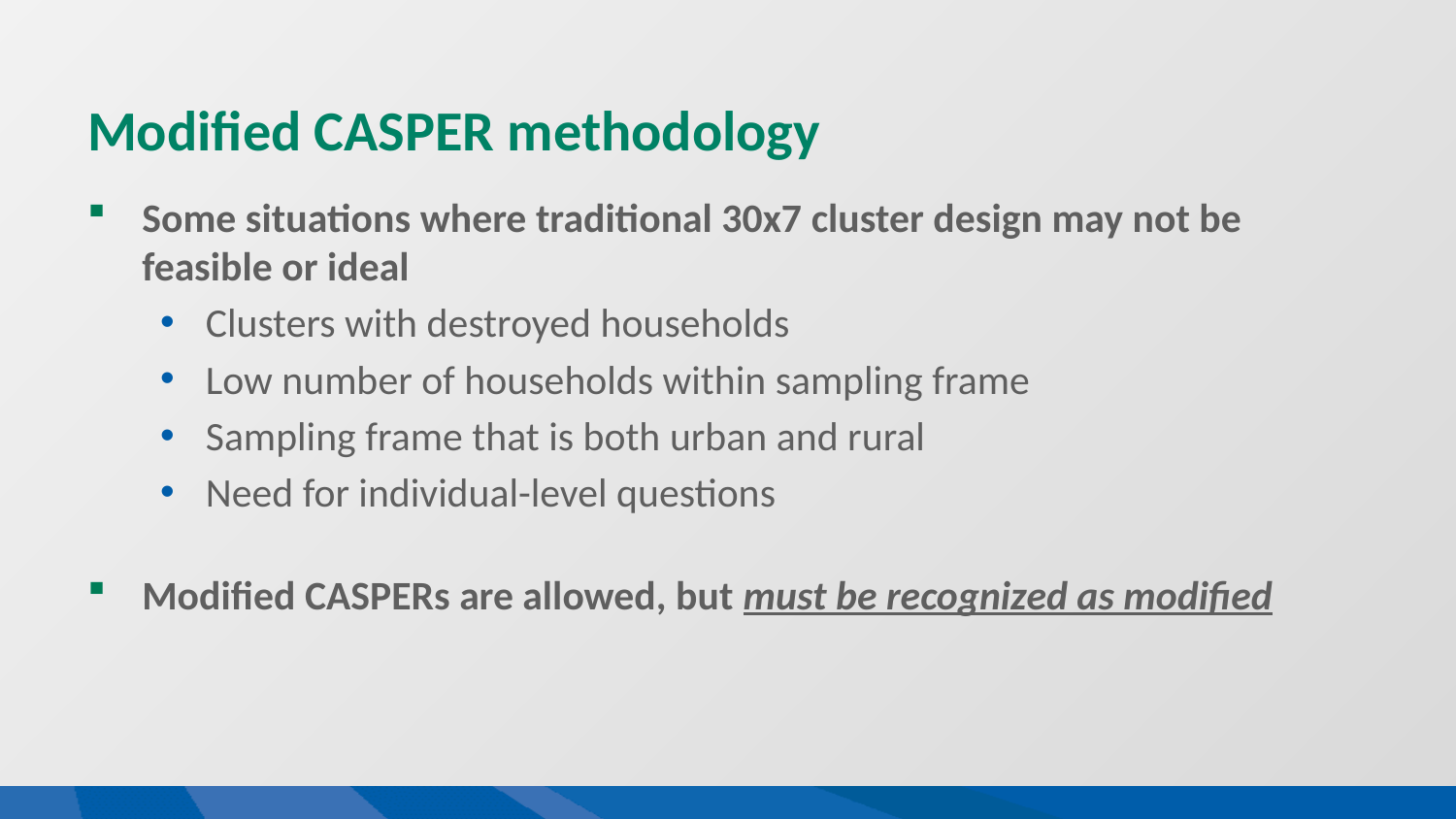

# Modified CASPER methodology
Some situations where traditional 30x7 cluster design may not be feasible or ideal
Clusters with destroyed households
Low number of households within sampling frame
Sampling frame that is both urban and rural
Need for individual-level questions

Modified CASPERs are allowed, but must be recognized as modified